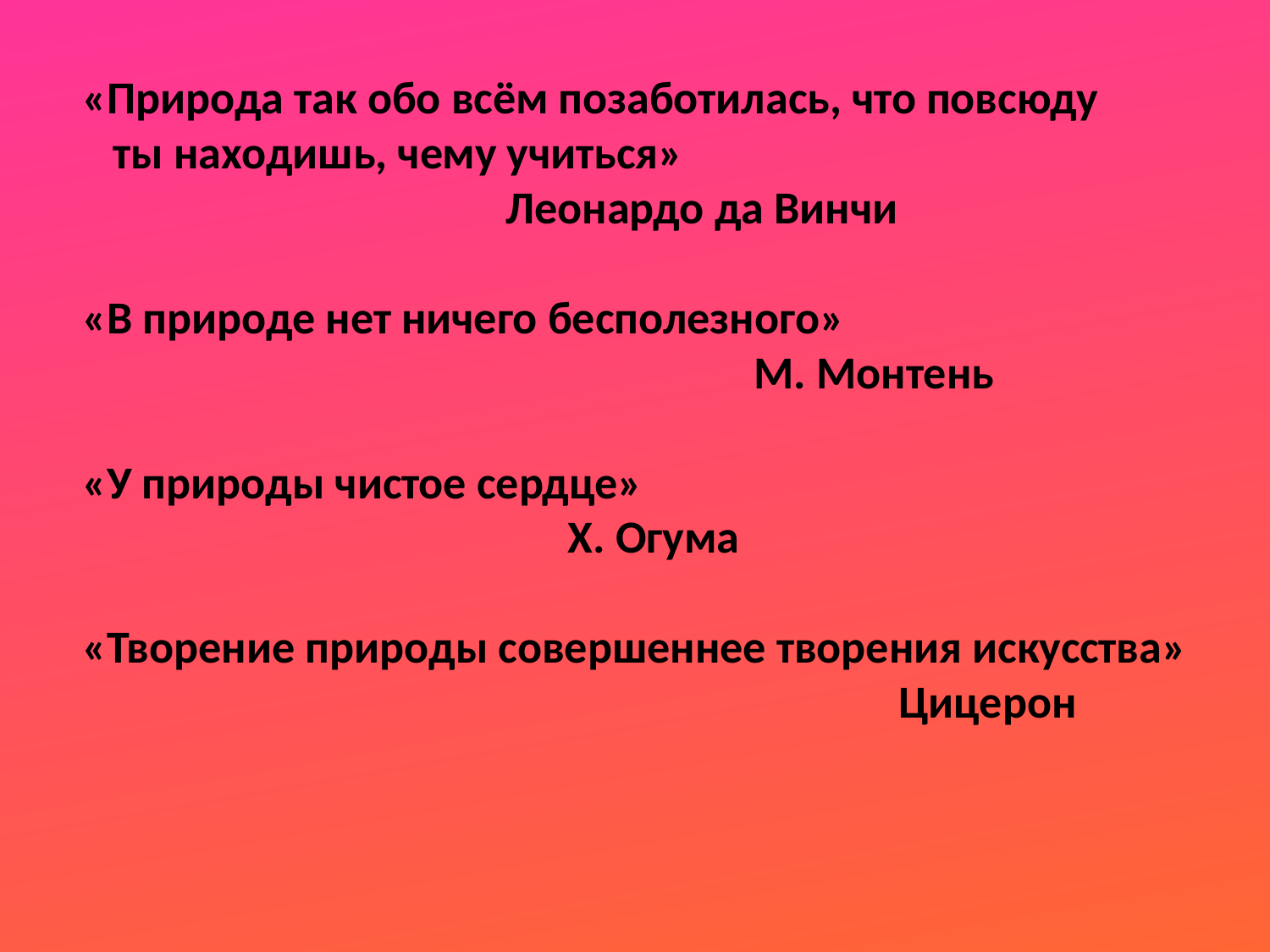

# «Природа так обо всём позаботилась, что повсюду ты находишь, чему учиться» Леонардо да Винчи «В природе нет ничего бесполезного» М. Монтень «У природы чистое сердце» Х. Огума «Творение природы совершеннее творения искусства» Цицерон